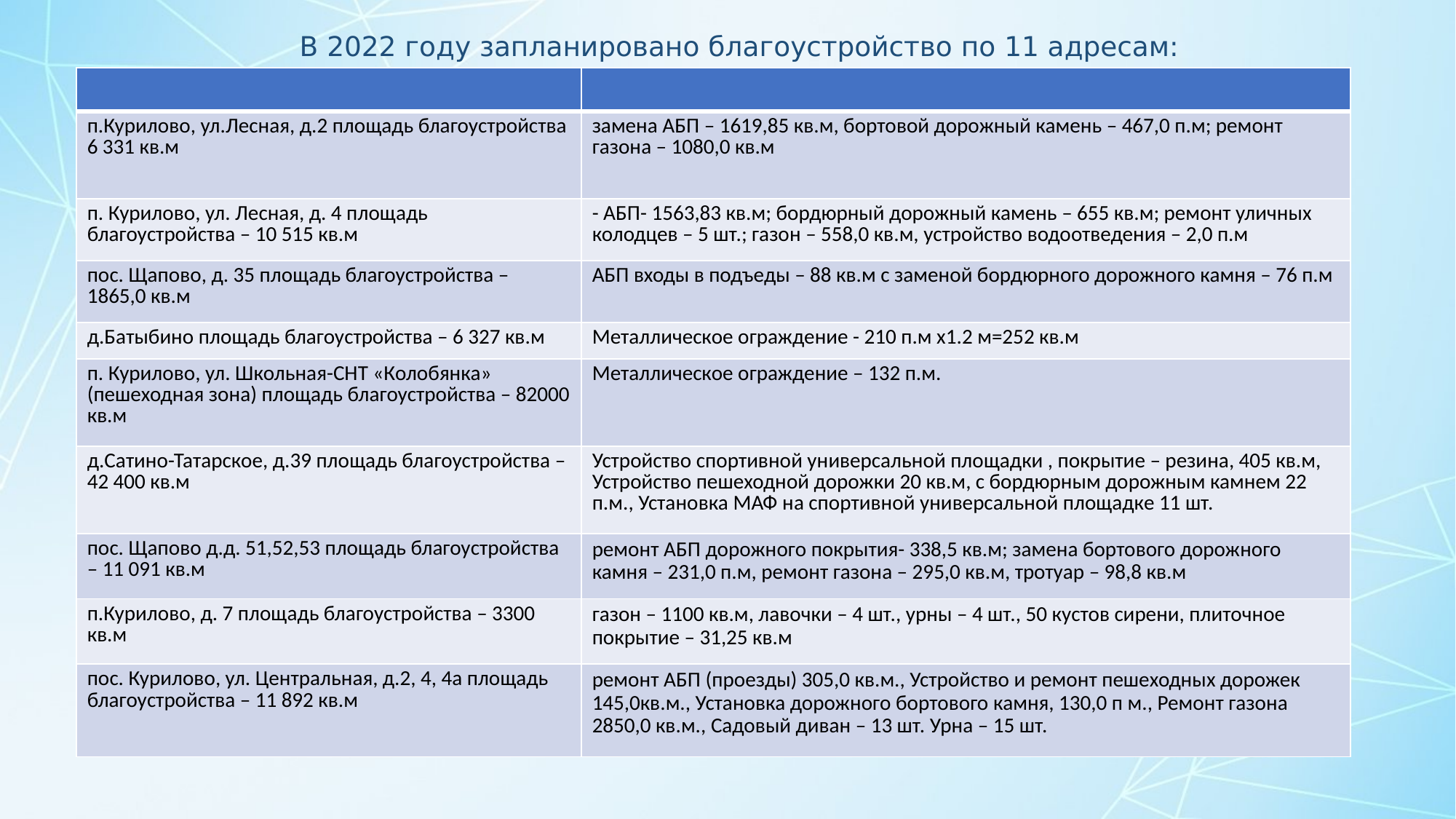

В 2022 году запланировано благоустройство по 11 адресам:
|  |  |
| --- | --- |
| п.Курилово, ул.Лесная, д.2 площадь благоустройства 6 331 кв.м | замена АБП – 1619,85 кв.м, бортовой дорожный камень – 467,0 п.м; ремонт газона – 1080,0 кв.м |
| п. Курилово, ул. Лесная, д. 4 площадь благоустройства – 10 515 кв.м | - АБП- 1563,83 кв.м; бордюрный дорожный камень – 655 кв.м; ремонт уличных колодцев – 5 шт.; газон – 558,0 кв.м, устройство водоотведения – 2,0 п.м |
| пос. Щапово, д. 35 площадь благоустройства – 1865,0 кв.м | АБП входы в подъеды – 88 кв.м с заменой бордюрного дорожного камня – 76 п.м |
| д.Батыбино площадь благоустройства – 6 327 кв.м | Металлическое ограждение - 210 п.м х1.2 м=252 кв.м |
| п. Курилово, ул. Школьная-СНТ «Колобянка» (пешеходная зона) площадь благоустройства – 82000 кв.м | Металлическое ограждение – 132 п.м. |
| д.Сатино-Татарское, д.39 площадь благоустройства – 42 400 кв.м | Устройство спортивной универсальной площадки , покрытие – резина, 405 кв.м, Устройство пешеходной дорожки 20 кв.м, с бордюрным дорожным камнем 22 п.м., Установка МАФ на спортивной универсальной площадке 11 шт. |
| пос. Щапово д.д. 51,52,53 площадь благоустройства – 11 091 кв.м | ремонт АБП дорожного покрытия- 338,5 кв.м; замена бортового дорожного камня – 231,0 п.м, ремонт газона – 295,0 кв.м, тротуар – 98,8 кв.м |
| п.Курилово, д. 7 площадь благоустройства – 3300 кв.м | газон – 1100 кв.м, лавочки – 4 шт., урны – 4 шт., 50 кустов сирени, плиточное покрытие – 31,25 кв.м |
| пос. Курилово, ул. Центральная, д.2, 4, 4а площадь благоустройства – 11 892 кв.м | ремонт АБП (проезды) 305,0 кв.м., Устройство и ремонт пешеходных дорожек 145,0кв.м., Установка дорожного бортового камня, 130,0 п м., Ремонт газона 2850,0 кв.м., Садовый диван – 13 шт. Урна – 15 шт. |